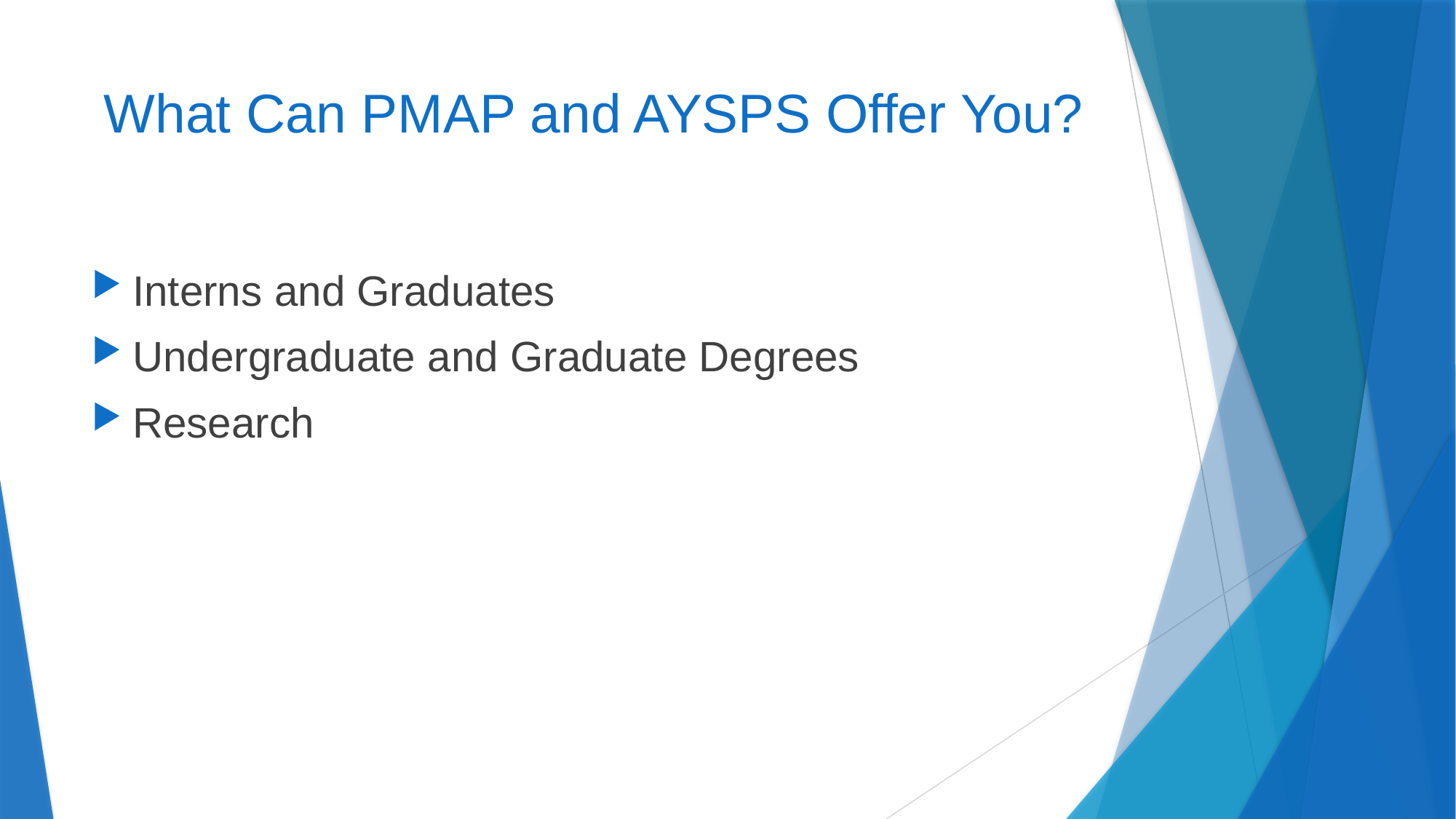

# What Can PMAP and AYSPS Offer You?
Interns and Graduates
Undergraduate and Graduate Degrees
Research